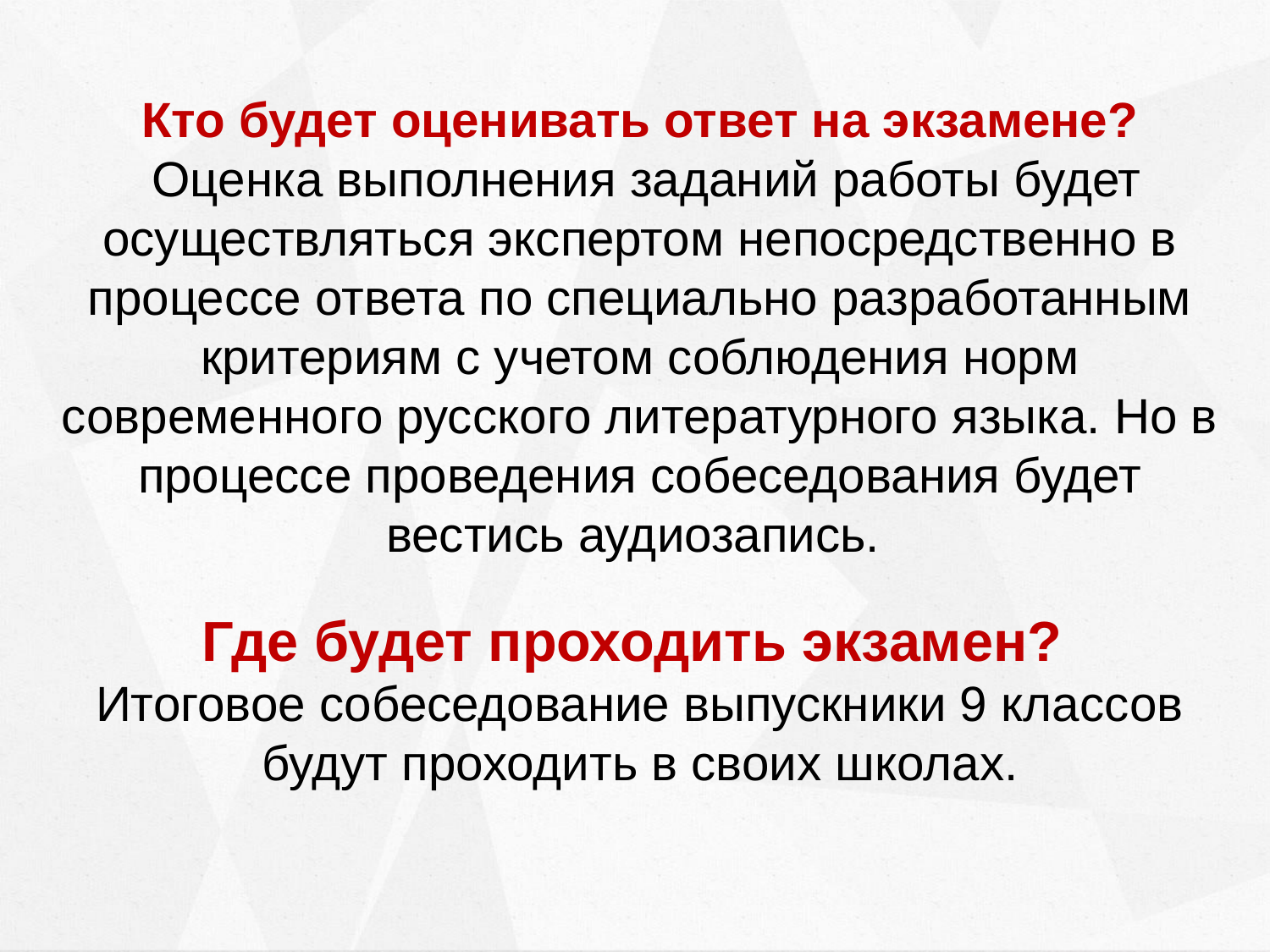

Кто будет оценивать ответ на экзамене?
 Оценка выполнения заданий работы будет осуществляться экспертом непосредственно в процессе ответа по специально разработанным критериям с учетом соблюдения норм современного русского литературного языка. Но в процессе проведения собеседования будет вестись аудиозапись.

Где будет проходить экзамен?
Итоговое собеседование выпускники 9 классов будут проходить в своих школах.